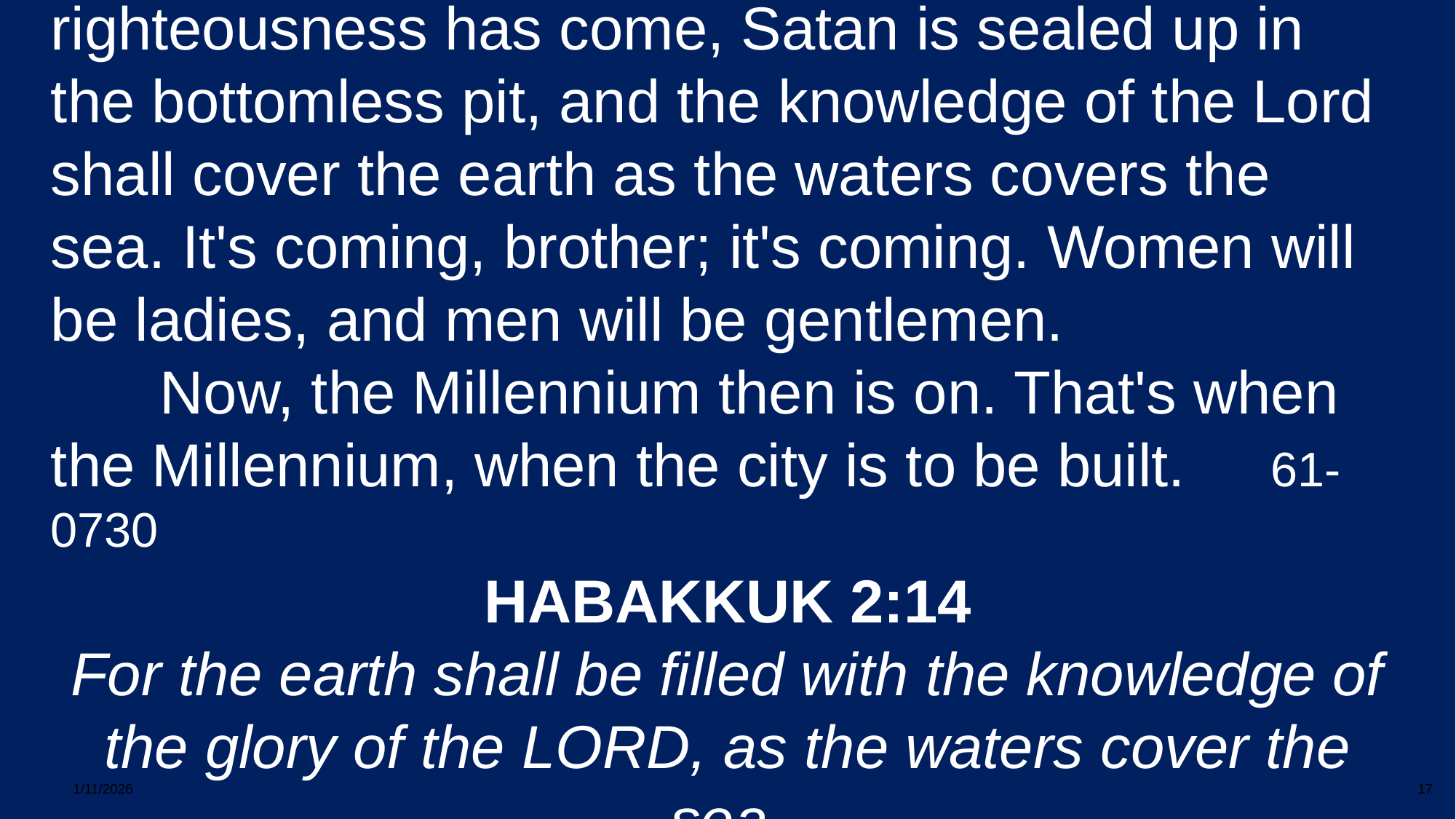

righteousness has come, Satan is sealed up in the bottomless pit, and the knowledge of the Lord shall cover the earth as the waters covers the sea. It's coming, brother; it's coming. Women will be ladies, and men will be gentlemen.
	Now, the Millennium then is on. That's when the Millennium, when the city is to be built.     61-0730
HABAKKUK 2:14
For the earth shall be filled with the knowledge of the glory of the LORD, as the waters cover the sea.
1/11/2026
17